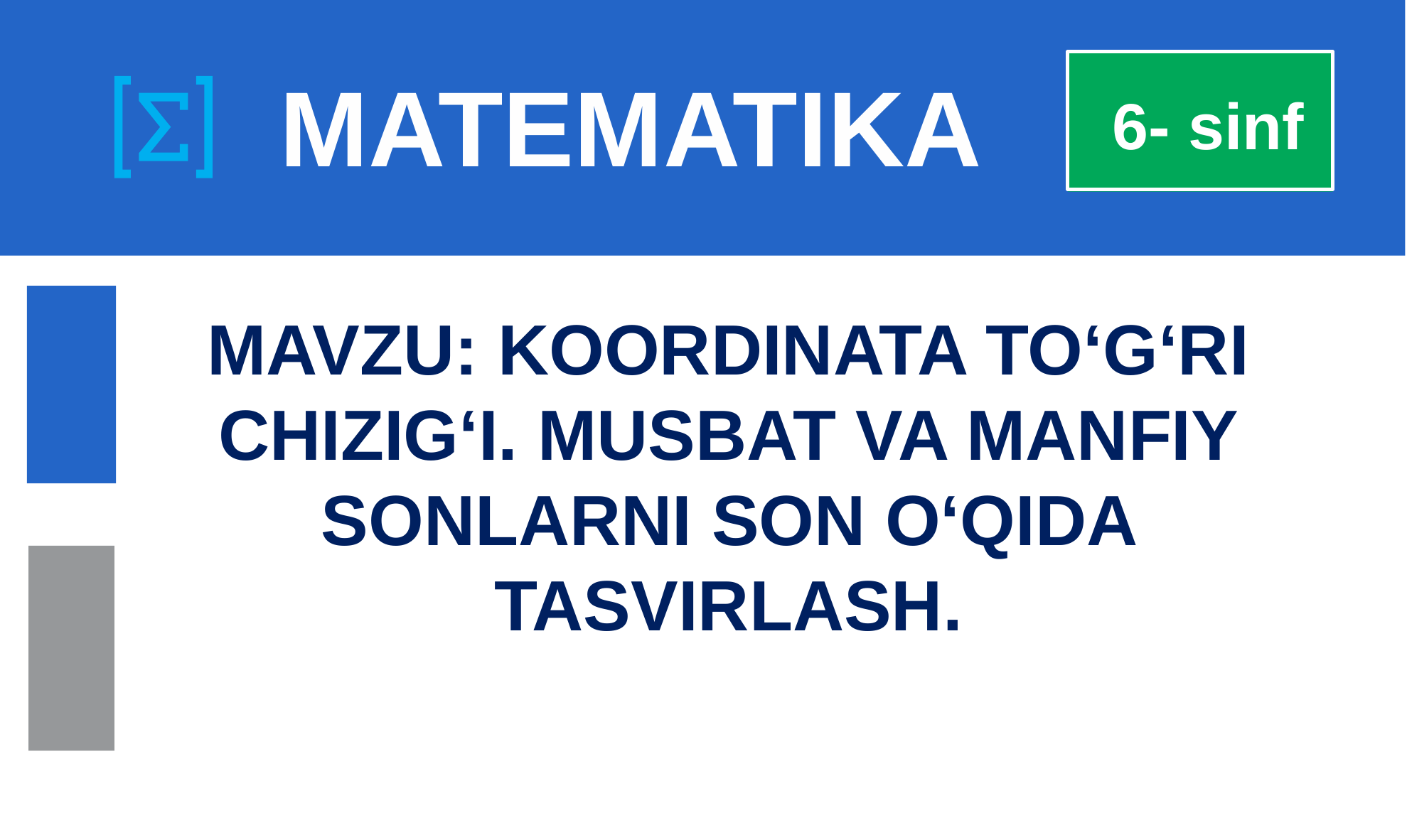

# MATEMATIKA
 6- sinf

MAVZU: KOORDINATA TO‘G‘RI CHIZIG‘I. MUSBAT VA MANFIY SONLARNI SON O‘QIDA TASVIRLASH.